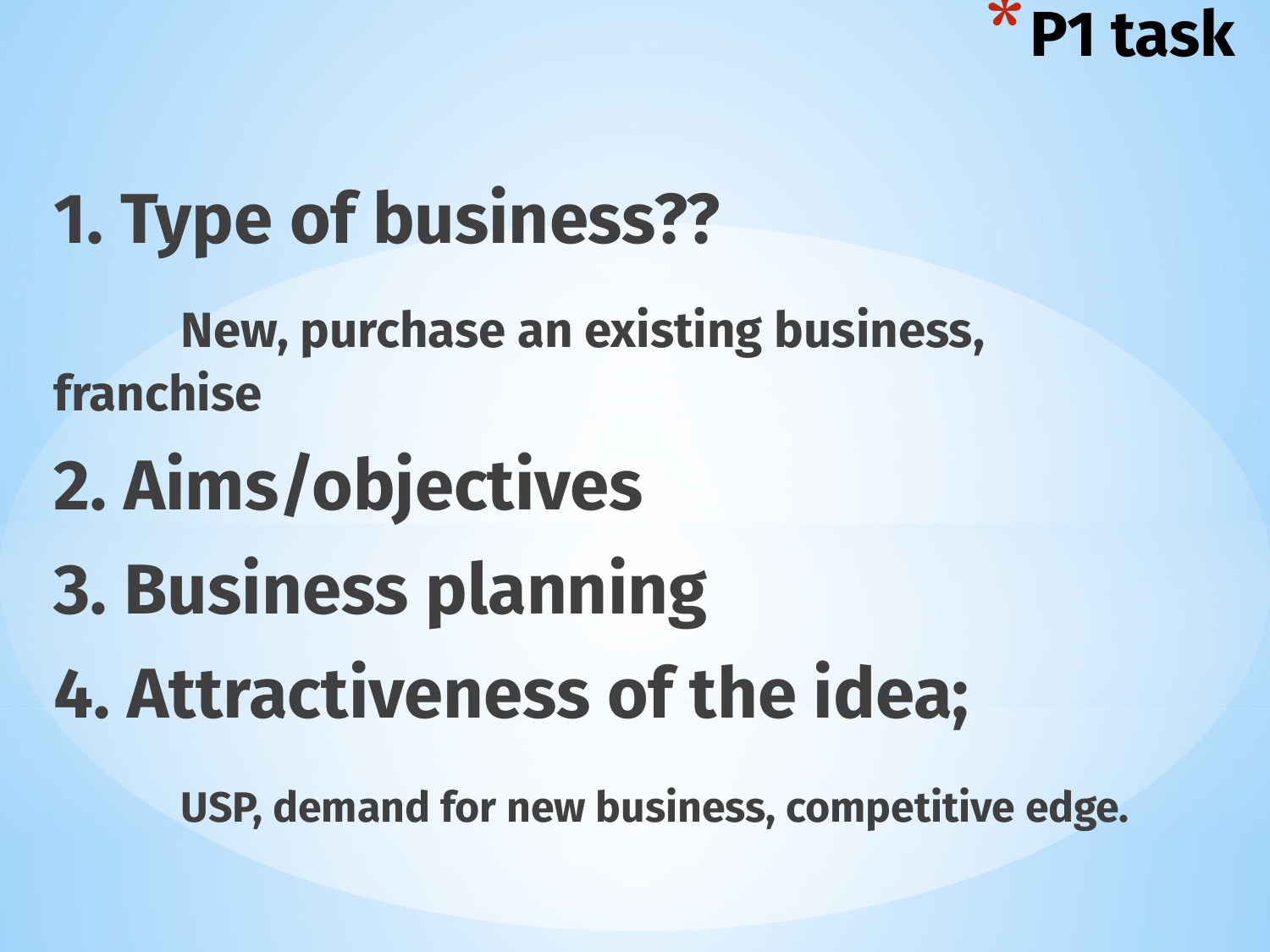

# P1 task
1. Type of business??
	New, purchase an existing business, franchise
2. Aims/objectives
3. Business planning
4. Attractiveness of the idea;
	USP, demand for new business, competitive edge.